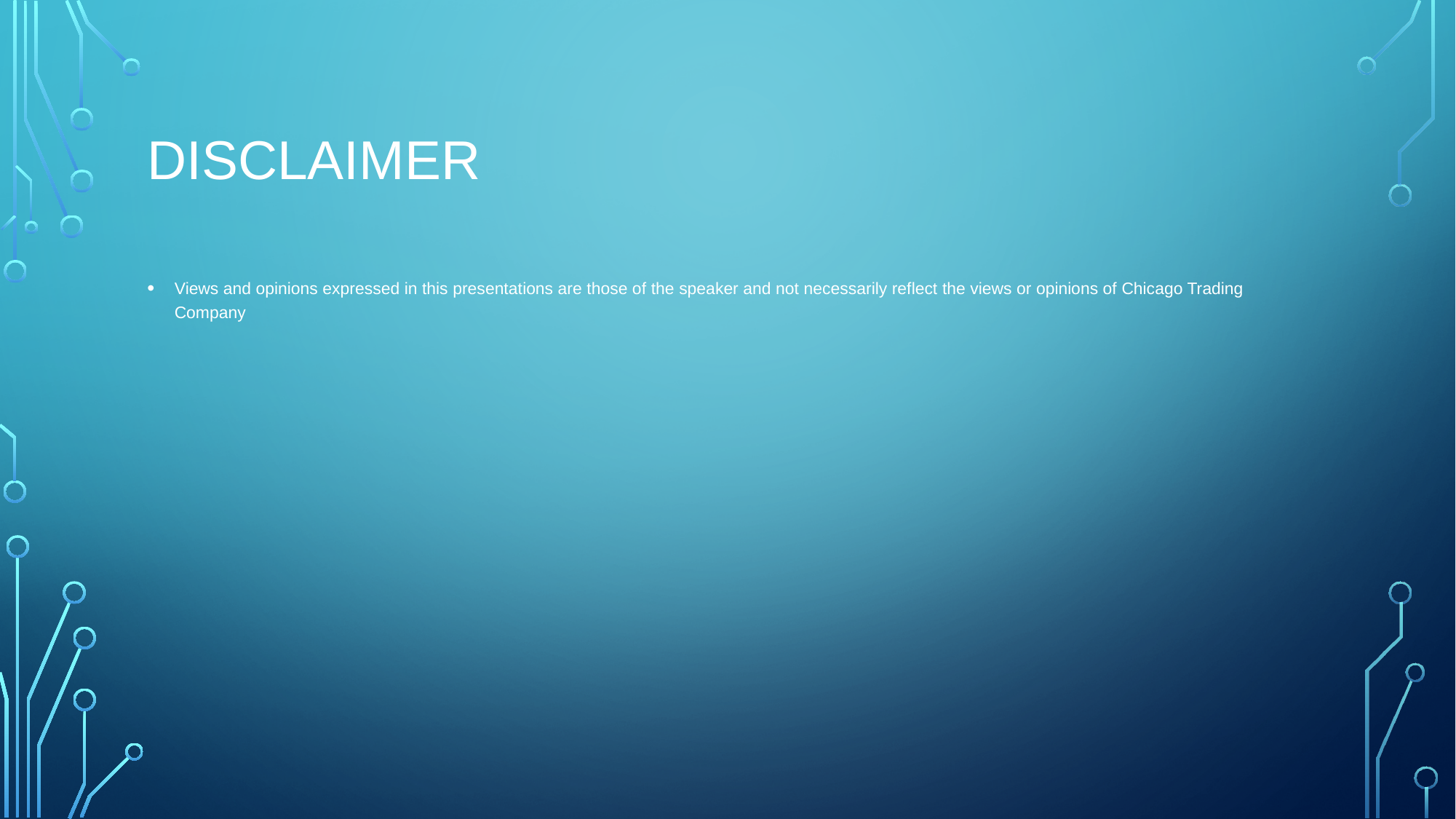

# Disclaimer
Views and opinions expressed in this presentations are those of the speaker and not necessarily reflect the views or opinions of Chicago Trading Company